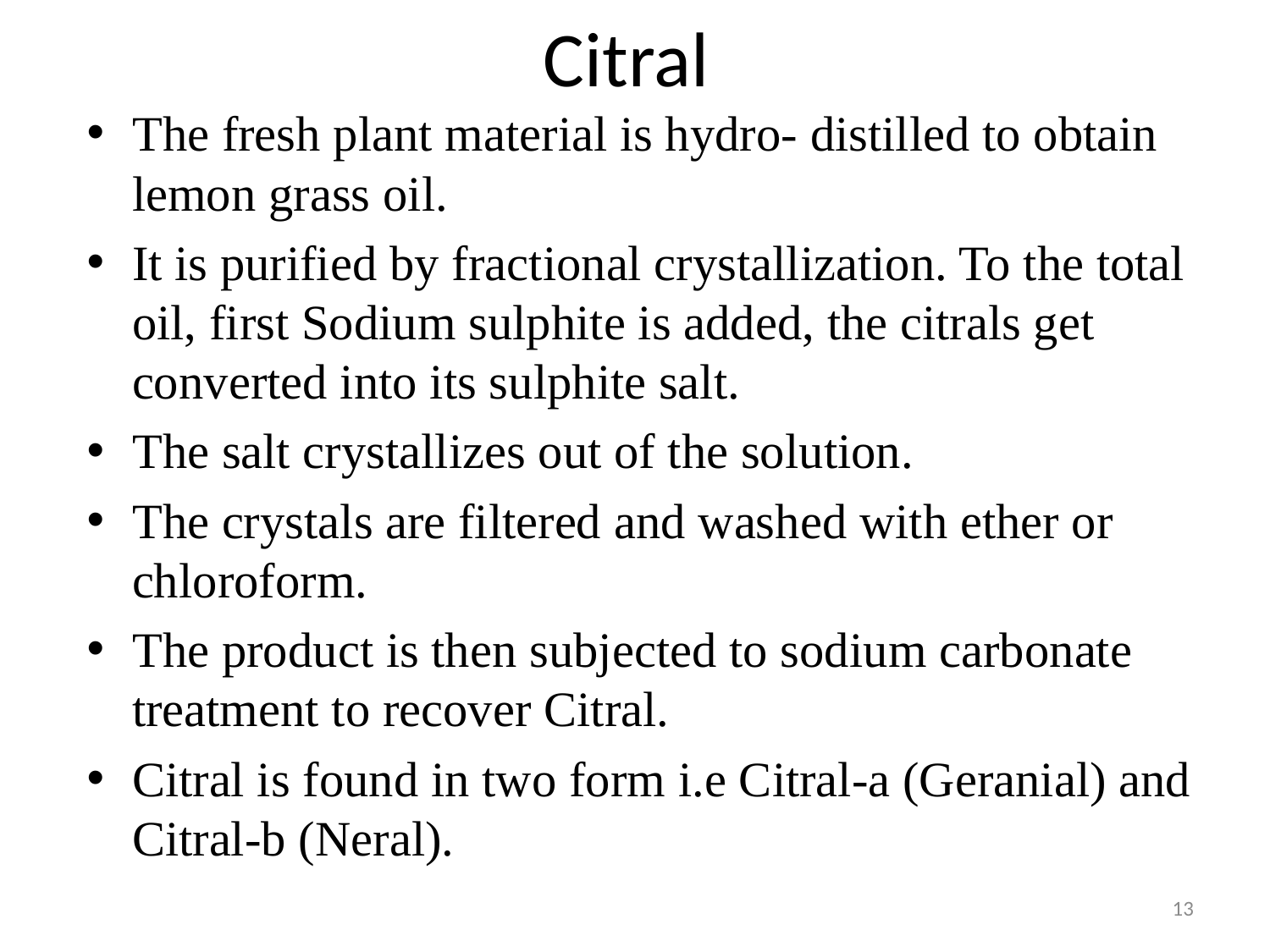

# Citral
The fresh plant material is hydro- distilled to obtain lemon grass oil.
It is purified by fractional crystallization. To the total oil, first Sodium sulphite is added, the citrals get converted into its sulphite salt.
The salt crystallizes out of the solution.
The crystals are filtered and washed with ether or chloroform.
The product is then subjected to sodium carbonate treatment to recover Citral.
Citral is found in two form i.e Citral-a (Geranial) and Citral-b (Neral).
13